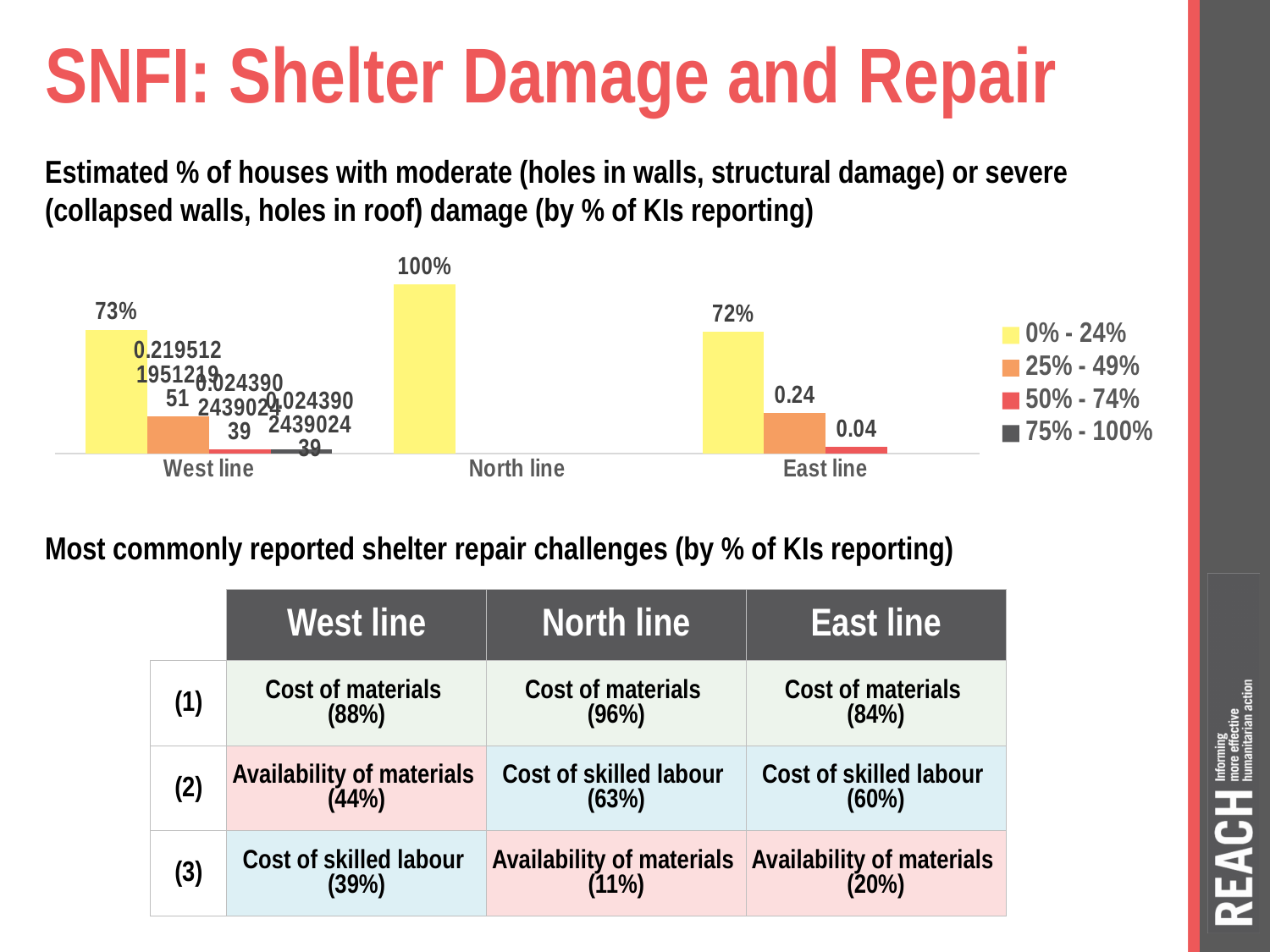

# SNFI: Shelter Damage and Repair
Estimated % of houses with moderate (holes in walls, structural damage) or severe (collapsed walls, holes in roof) damage (by % of KIs reporting)

### Chart

| Category | 0% - 24% | 25% - 49% | 50% - 74% | 75% - 100% |
|---|---|---|---|---|
| West line | 0.7317073170731707 | 0.2195121951219512 | 0.02439024390243903 | 0.02439024390243903 |
| North line | 1.0 | None | None | None |
| East line | 0.72 | 0.24 | 0.04 | None |
Most commonly reported shelter repair challenges (by % of KIs reporting)
|  | West line | North line | East line |
| --- | --- | --- | --- |
| (1) | Cost of materials (88%) | Cost of materials (96%) | Cost of materials (84%) |
| (2) | Availability of materials (44%) | Cost of skilled labour (63%) | Cost of skilled labour (60%) |
| (3) | Cost of skilled labour (39%) | Availability of materials (11%) | Availability of materials (20%) |